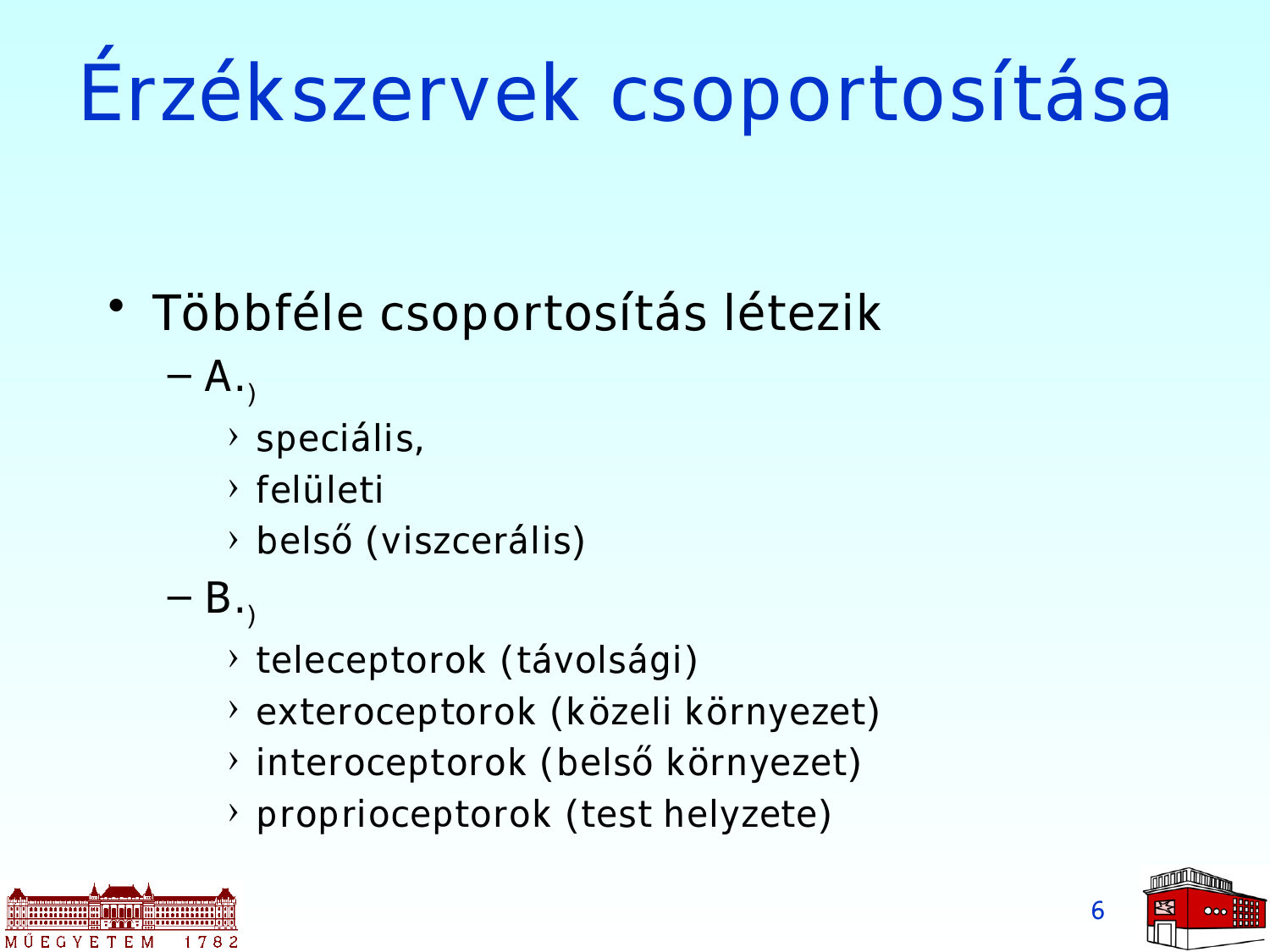

# Érzékszervek csoportosítása
Többféle csoportosítás létezik
A.)
speciális,
felületi
belső (viszcerális)
B.)
teleceptorok (távolsági)
exteroceptorok (közeli környezet)
interoceptorok (belső környezet)
proprioceptorok (test helyzete)

6